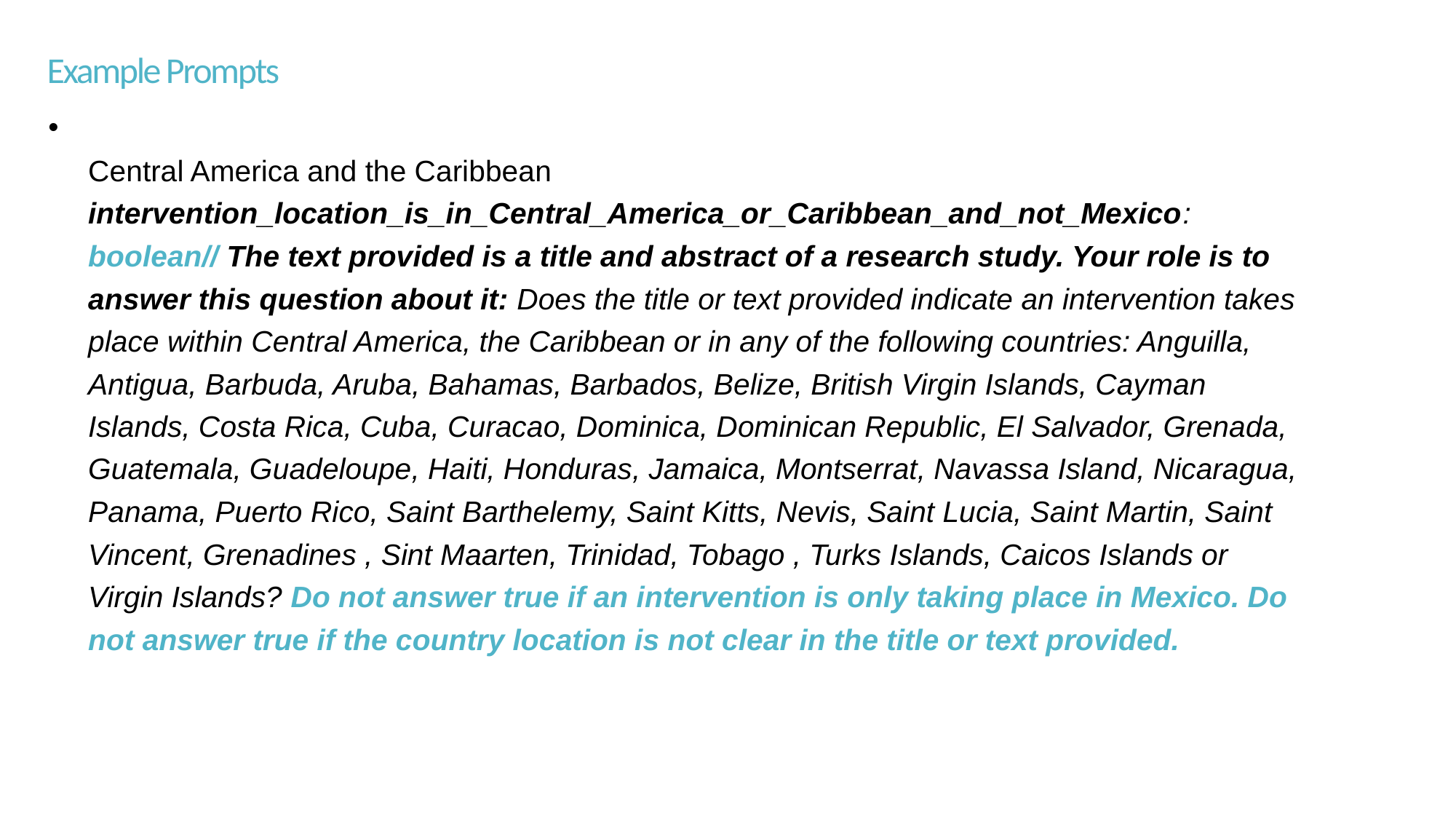

# Example Prompts

Central America and the Caribbean
intervention_location_is_in_Central_America_or_Caribbean_and_not_Mexico: boolean// The text provided is a title and abstract of a research study. Your role is to answer this question about it: Does the title or text provided indicate an intervention takes place within Central America, the Caribbean or in any of the following countries: Anguilla, Antigua, Barbuda, Aruba, Bahamas, Barbados, Belize, British Virgin Islands, Cayman Islands, Costa Rica, Cuba, Curacao, Dominica, Dominican Republic, El Salvador, Grenada, Guatemala, Guadeloupe, Haiti, Honduras, Jamaica, Montserrat, Navassa Island, Nicaragua, Panama, Puerto Rico, Saint Barthelemy, Saint Kitts, Nevis, Saint Lucia, Saint Martin, Saint Vincent, Grenadines , Sint Maarten, Trinidad, Tobago , Turks Islands, Caicos Islands or Virgin Islands? Do not answer true if an intervention is only taking place in Mexico. Do not answer true if the country location is not clear in the title or text provided.